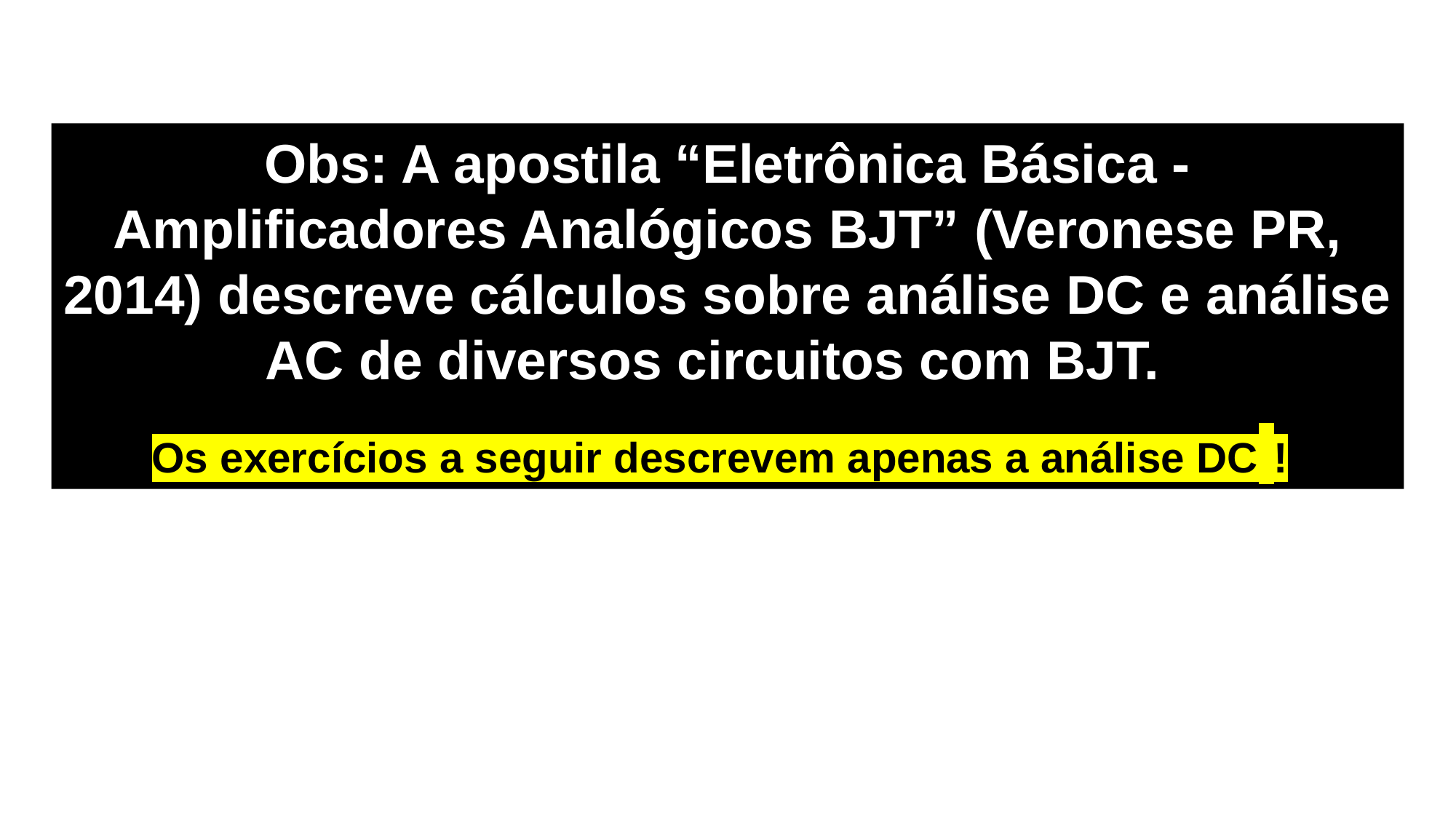

Obs: A apostila “Eletrônica Básica - Amplificadores Analógicos BJT” (Veronese PR, 2014) descreve cálculos sobre análise DC e análise AC de diversos circuitos com BJT.
Os exercícios a seguir descrevem apenas a análise DC !